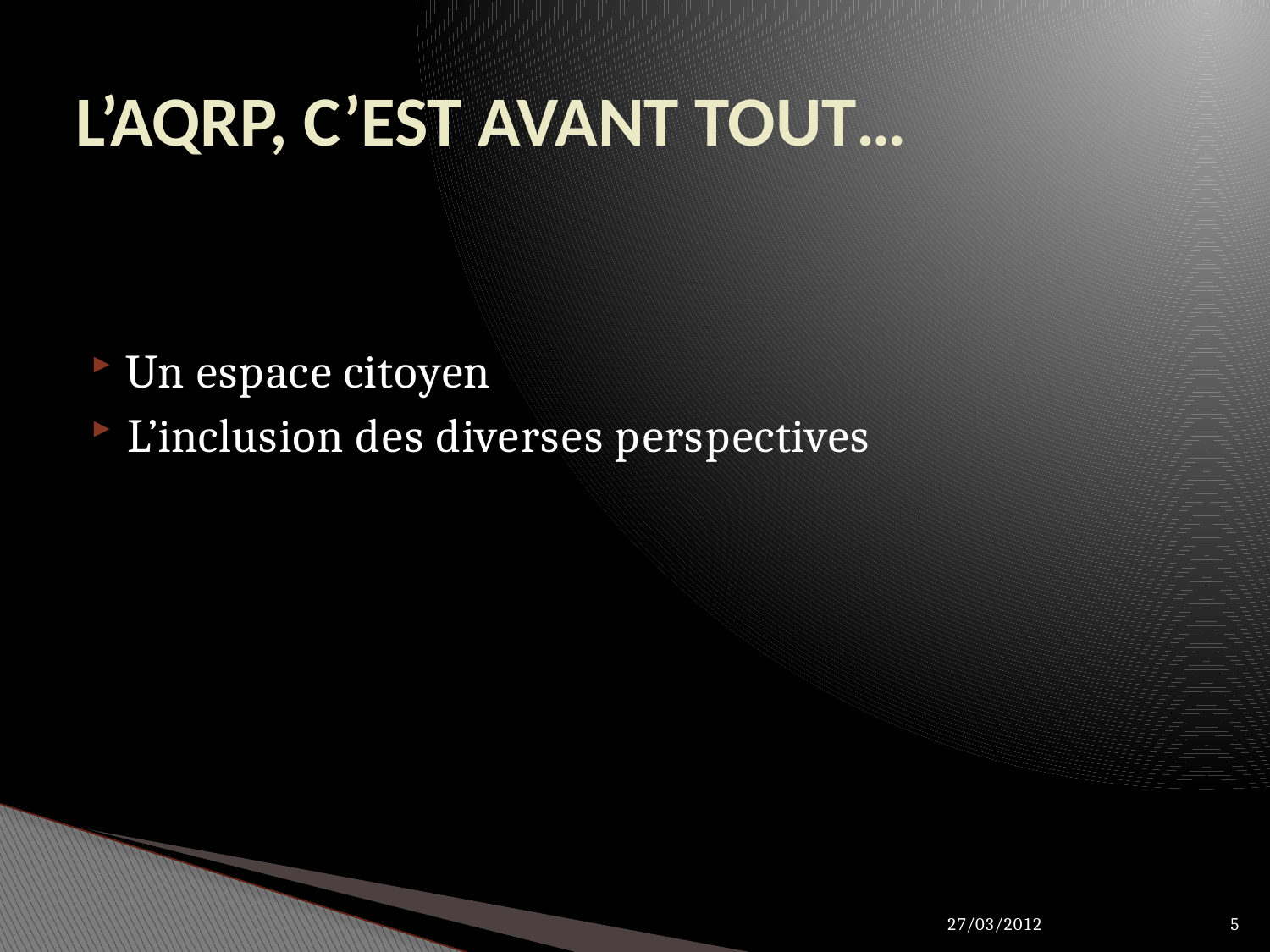

# L’AQRP, C’EST AVANT TOUT…

Un espace citoyen
L’inclusion des diverses perspectives
27/03/2012
5